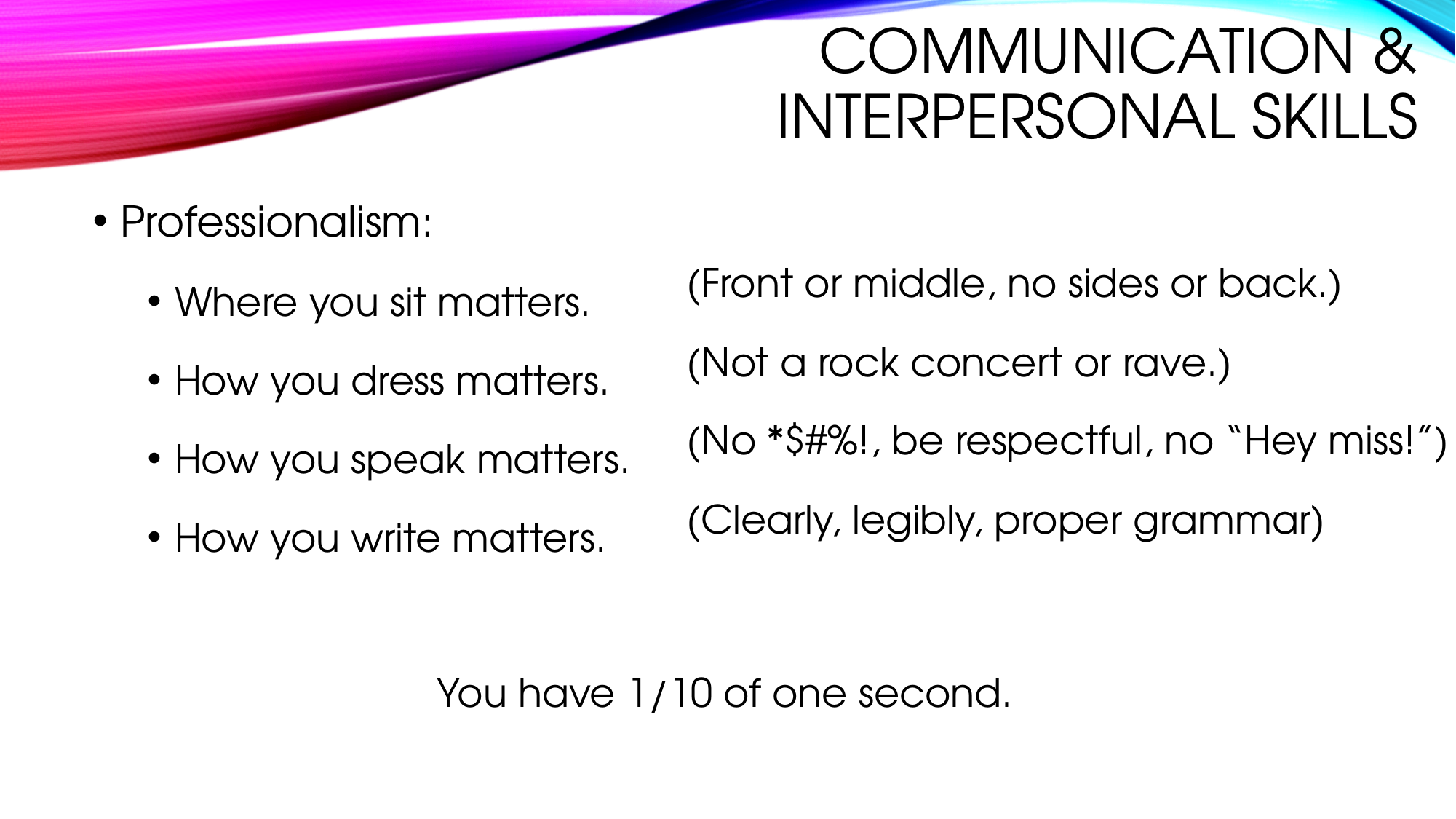

# Communication & Interpersonal skills
Professionalism:
Where you sit matters.
How you dress matters.
How you speak matters.
How you write matters.

(Front or middle, no sides or back.)
(Not a rock concert or rave.)
(No *$#%!, be respectful, no “Hey miss!”)
(Clearly, legibly, proper grammar)

You have 1/10 of one second.